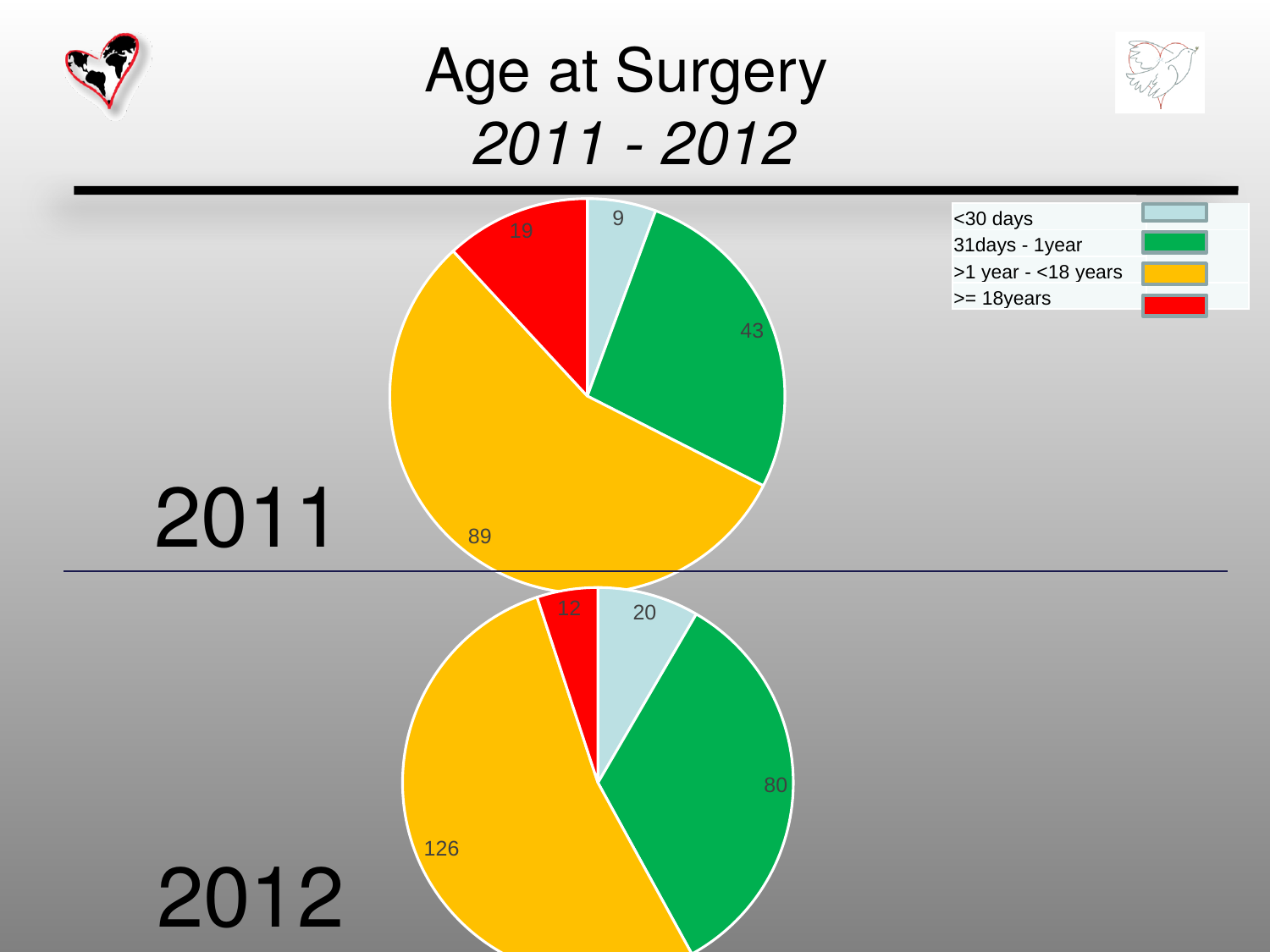

# Age at Surgery 2011 - 2012

### Chart

| Category | Number of Cases | Column1 |
|---|---|---|
| <30 days | 9.0 | None |
| 31days - 1year | 43.0 | None |
| >1 year - <18 years | 89.0 | None |
| >= 18years | 19.0 | None |
| <30 days |  |
| --- | --- |
| 31days - 1year |  |
| >1 year - <18 years |  |
| >= 18years |  |

2011

### Chart

| Category | Number of Cases |
|---|---|
| <30 days | 20.0 |
| 31days - 1year | 80.0 |
| >1 year - <18 years | 126.0 |
| >= 18years | 12.0 |
2012